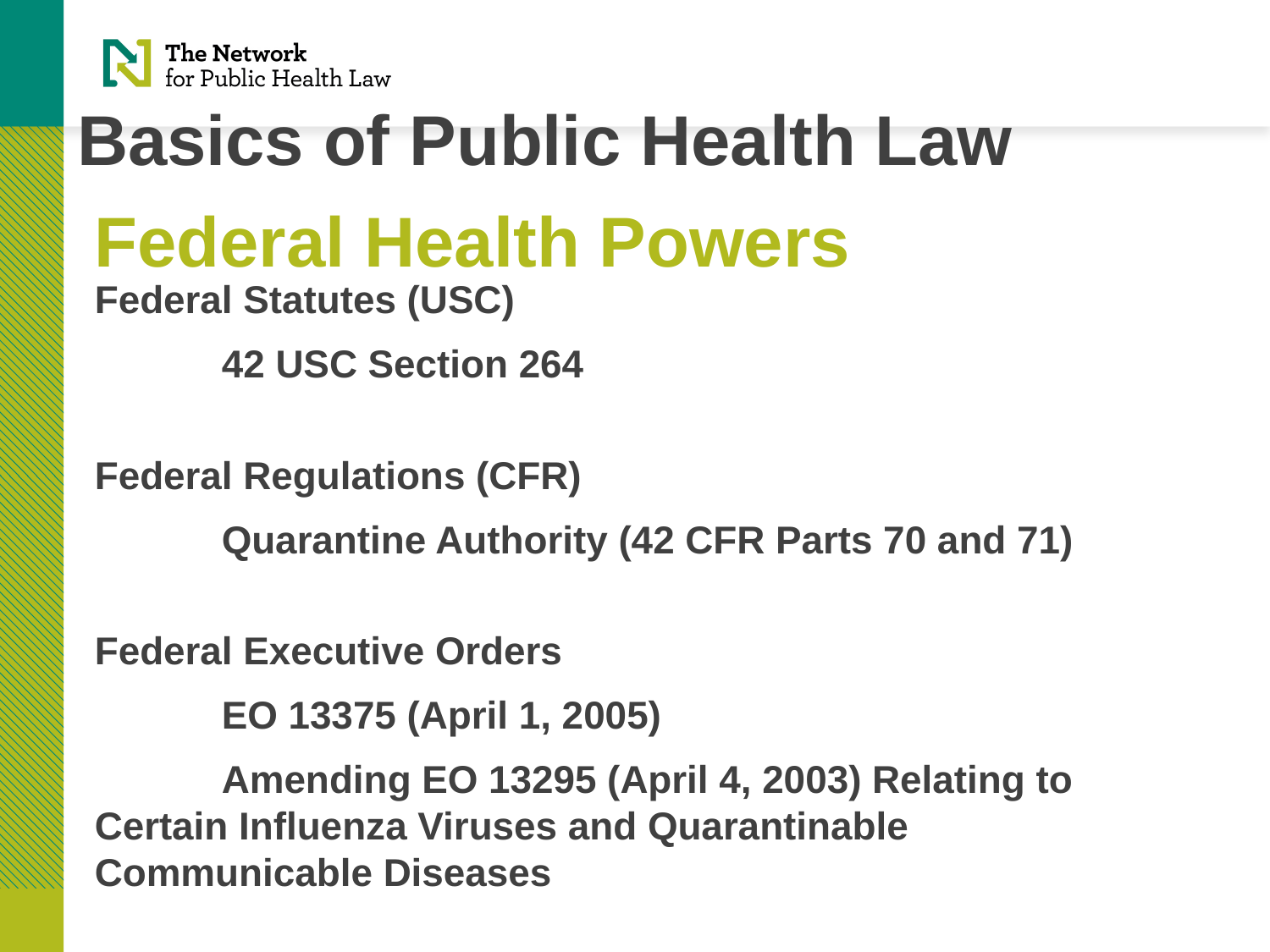

# Basics of Public Health Law
Federal Health Powers
Federal Statutes (USC)
	42 USC Section 264

Federal Regulations (CFR)
	Quarantine Authority (42 CFR Parts 70 and 71)

Federal Executive Orders
	EO 13375 (April 1, 2005)
 	Amending EO 13295 (April 4, 2003) Relating to Certain Influenza Viruses and Quarantinable Communicable Diseases